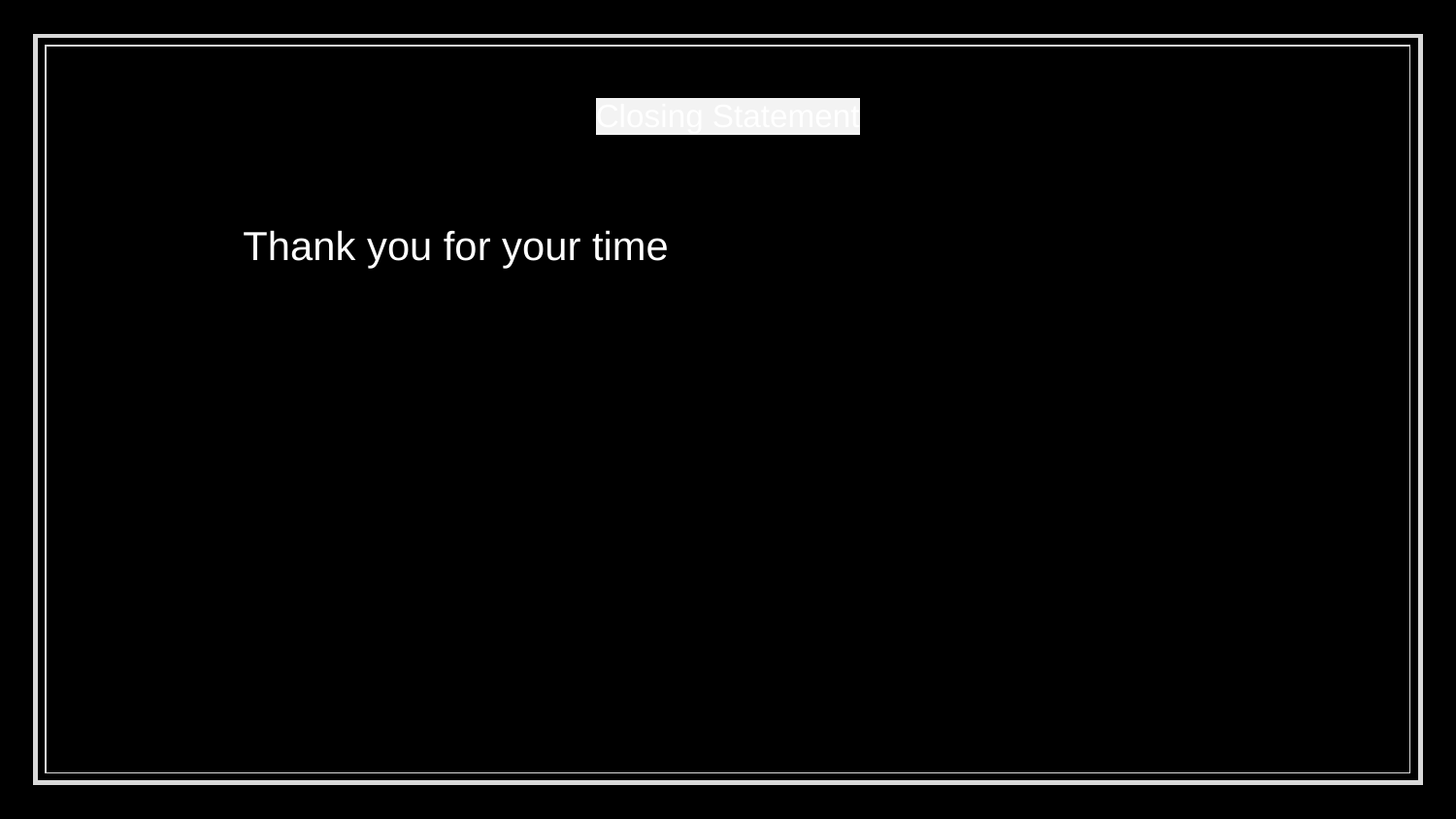

# Closing Statement
Thank you for your time